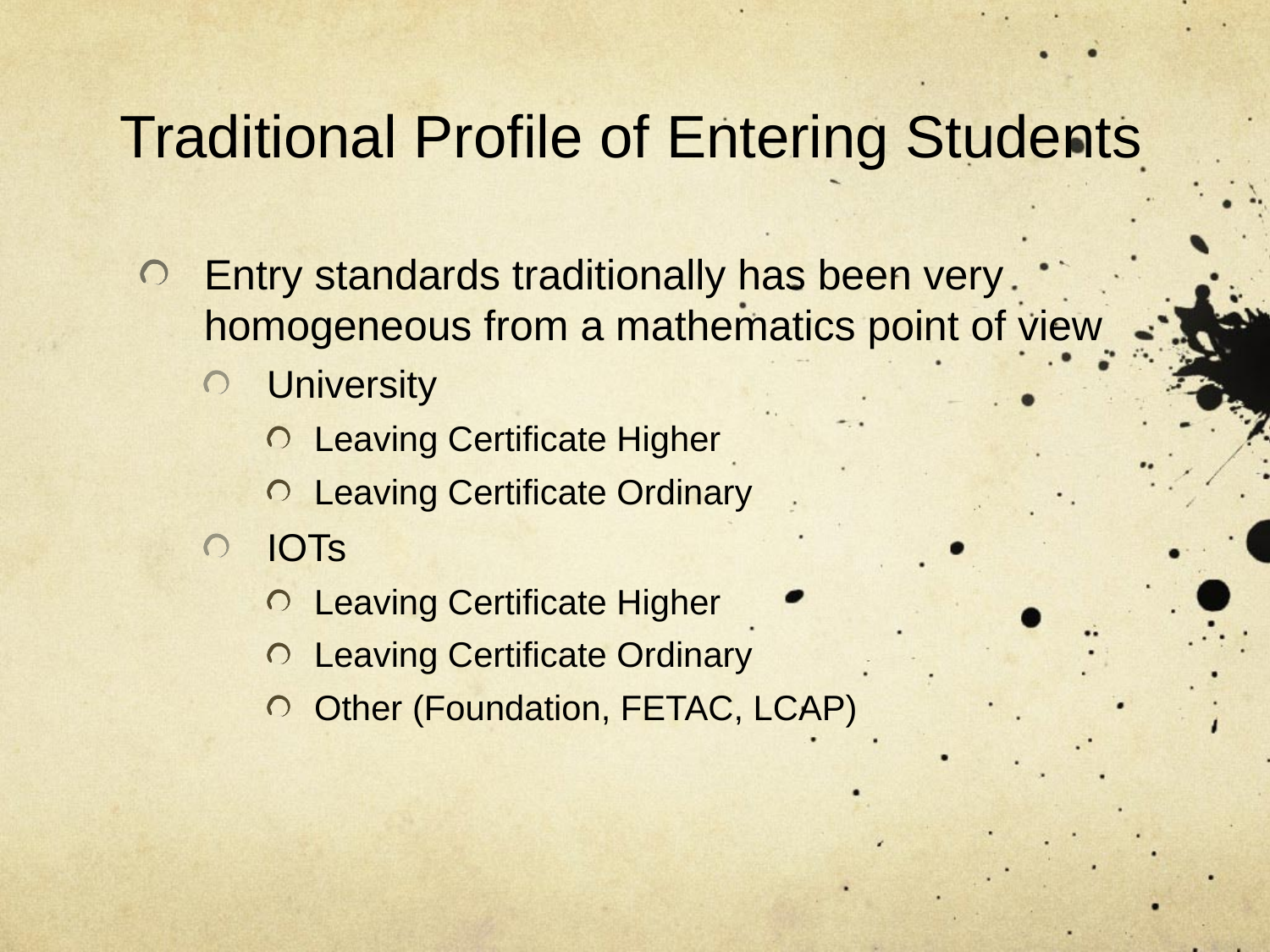

# Traditional Profile of Entering Students
Entry standards traditionally has been very homogeneous from a mathematics point of view
University
Leaving Certificate Higher
Leaving Certificate Ordinary
IOTs
Leaving Certificate Higher
Leaving Certificate Ordinary
Other (Foundation, FETAC, LCAP)